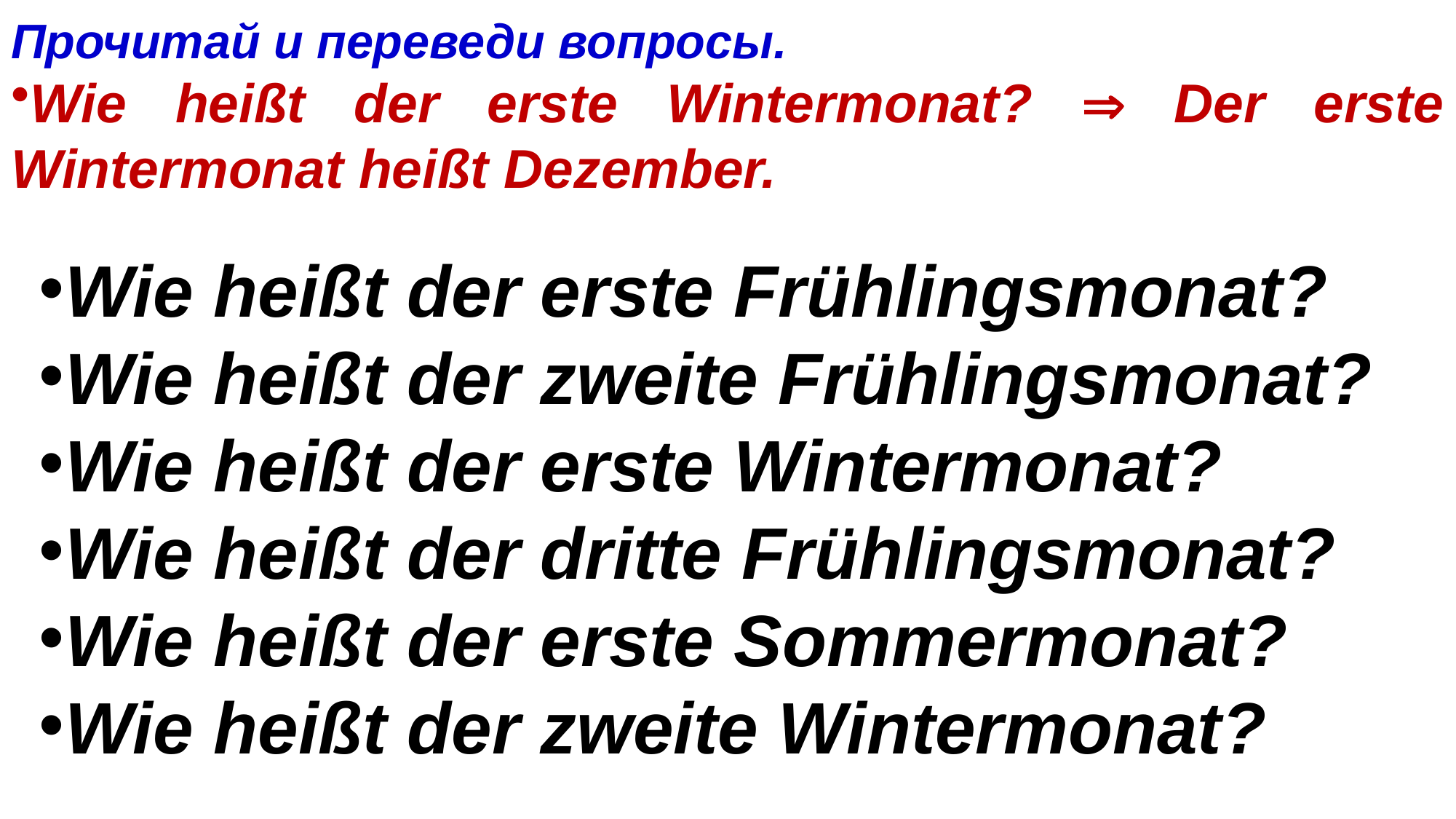

Прочитай и переведи вопросы.
Wie heißt der erste Wintermonat? ⇒ Der erste Wintermonat heißt Dezember.
Wie heißt der erste Frühlingsmonat?
Wie heißt der zweite Frühlingsmonat?
Wie heißt der erste Wintermonat?
Wie heißt der dritte Frühlingsmonat?
Wie heißt der erste Sommermonat?
Wie heißt der zweite Wintermonat?